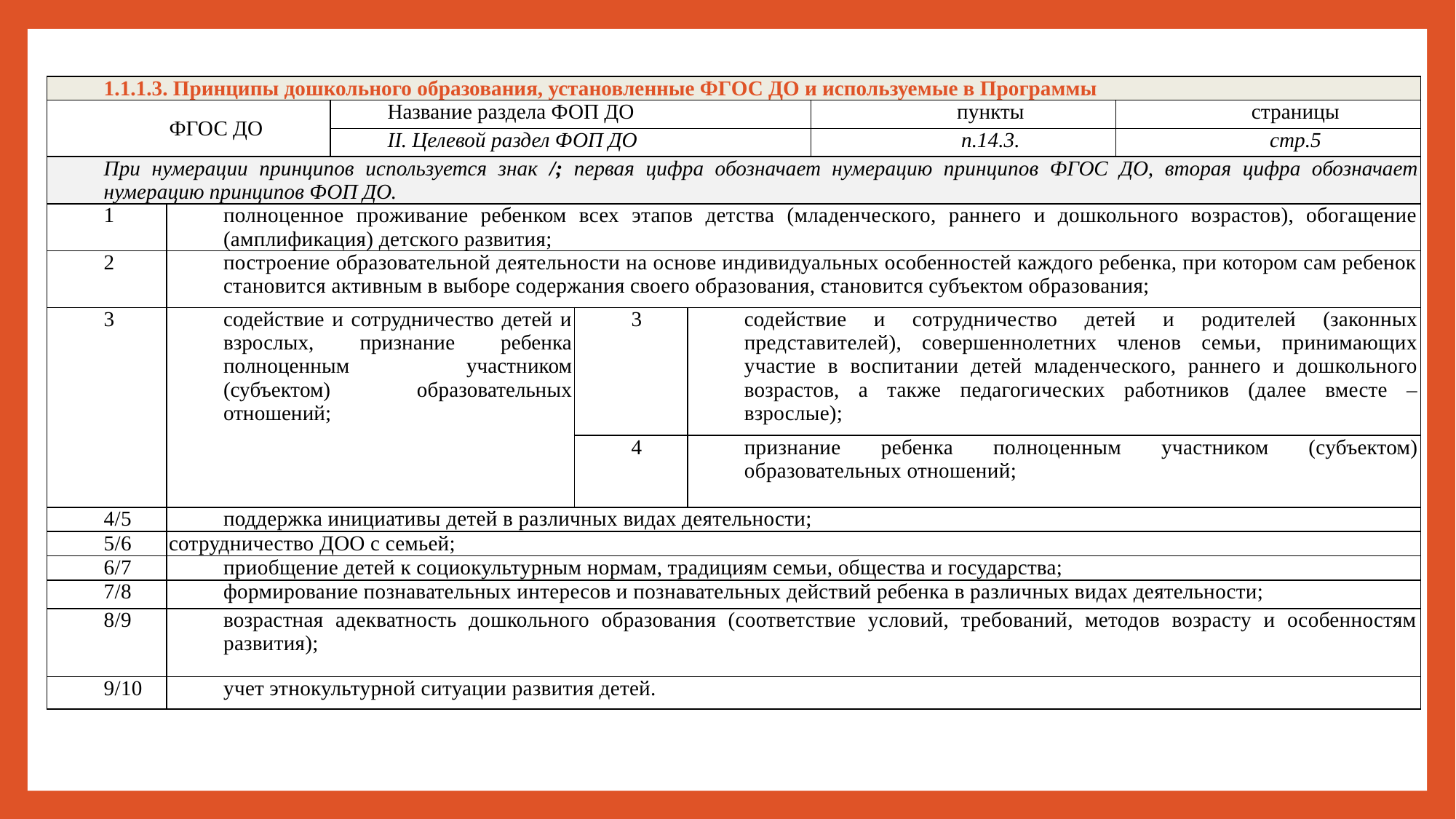

| 1.1.1.3. Принципы дошкольного образования, установленные ФГОС ДО и используемые в Программы |  |  |  |  |  |  |
| --- | --- | --- | --- | --- | --- | --- |
| ФГОС ДО |  | Название раздела ФОП ДО |  |  | пункты | страницы |
|  |  | II. Целевой раздел ФОП ДО |  |  | п.14.3. | стр.5 |
| При нумерации принципов используется знак /; первая цифра обозначает нумерацию принципов ФГОС ДО, вторая цифра обозначает нумерацию принципов ФОП ДО. |  |  |  |  |  |  |
| 1 | полноценное проживание ребенком всех этапов детства (младенческого, раннего и дошкольного возрастов), обогащение (амплификация) детского развития; |  |  |  |  |  |
| 2 | построение образовательной деятельности на основе индивидуальных особенностей каждого ребенка, при котором сам ребенок становится активным в выборе содержания своего образования, становится субъектом образования; |  |  |  |  |  |
| 3 | содействие и сотрудничество детей и взрослых, признание ребенка полноценным участником (субъектом) образовательных отношений; |  | 3 | содействие и сотрудничество детей и родителей (законных представителей), совершеннолетних членов семьи, принимающих участие в воспитании детей младенческого, раннего и дошкольного возрастов, а также педагогических работников (далее вместе – взрослые); |  |  |
|  |  |  | 4 | признание ребенка полноценным участником (субъектом) образовательных отношений; |  |  |
| 4/5 | поддержка инициативы детей в различных видах деятельности; |  |  |  |  |  |
| 5/6 | сотрудничество ДОО с семьей; |  |  |  |  |  |
| 6/7 | приобщение детей к социокультурным нормам, традициям семьи, общества и государства; |  |  |  |  |  |
| 7/8 | формирование познавательных интересов и познавательных действий ребенка в различных видах деятельности; |  |  |  |  |  |
| 8/9 | возрастная адекватность дошкольного образования (соответствие условий, требований, методов возрасту и особенностям развития); |  |  |  |  |  |
| 9/10 | учет этнокультурной ситуации развития детей. |  |  |  |  |  |